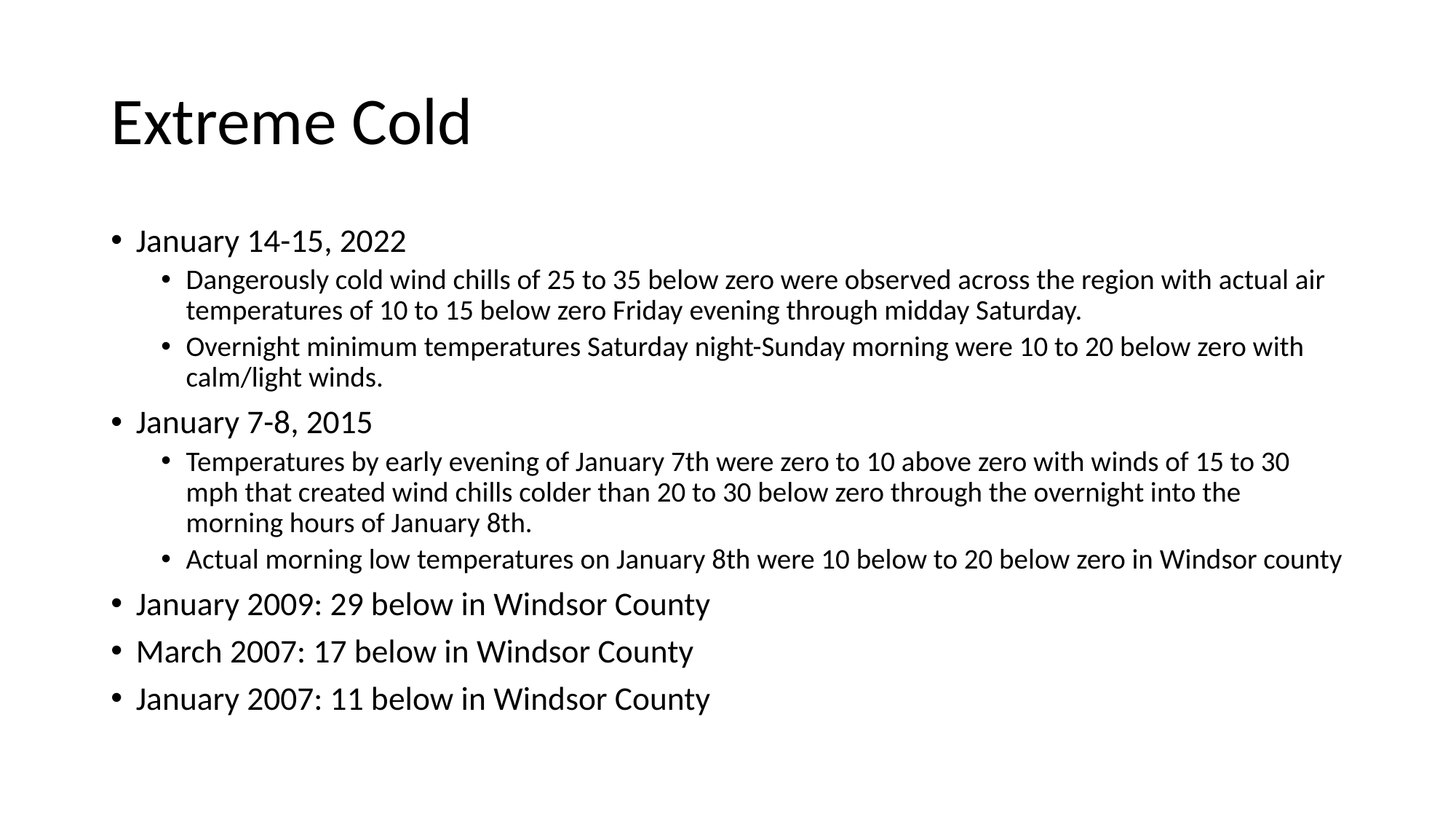

# Extreme Cold
January 14-15, 2022
Dangerously cold wind chills of 25 to 35 below zero were observed across the region with actual air temperatures of 10 to 15 below zero Friday evening through midday Saturday.
Overnight minimum temperatures Saturday night-Sunday morning were 10 to 20 below zero with calm/light winds.
January 7-8, 2015
Temperatures by early evening of January 7th were zero to 10 above zero with winds of 15 to 30 mph that created wind chills colder than 20 to 30 below zero through the overnight into the morning hours of January 8th.
Actual morning low temperatures on January 8th were 10 below to 20 below zero in Windsor county
January 2009: 29 below in Windsor County
March 2007: 17 below in Windsor County
January 2007: 11 below in Windsor County